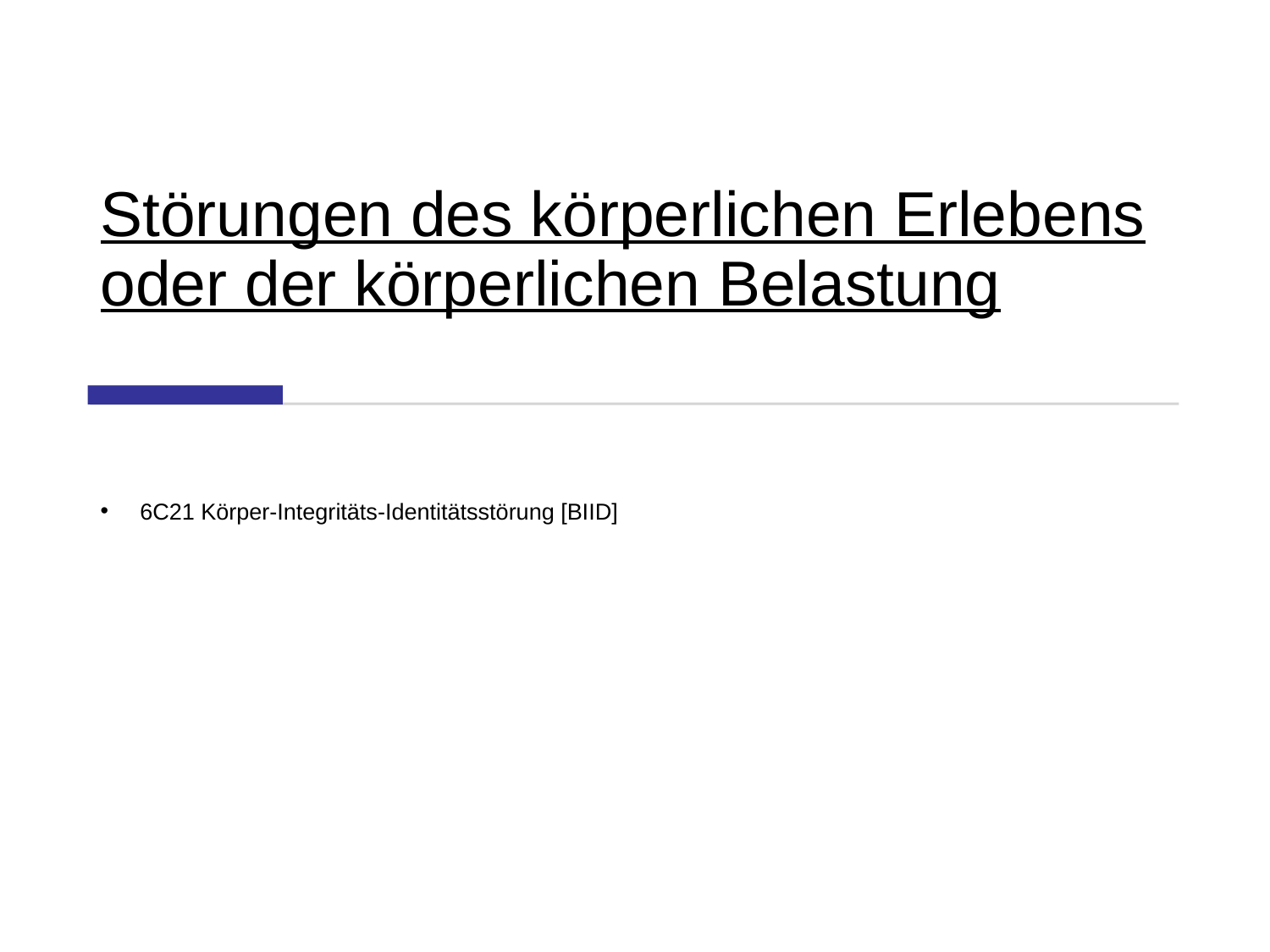

# Störungen des körperlichen Erlebens oder der körperlichen Belastung

6C21 Körper-Integritäts-Identitätsstörung [BIID]